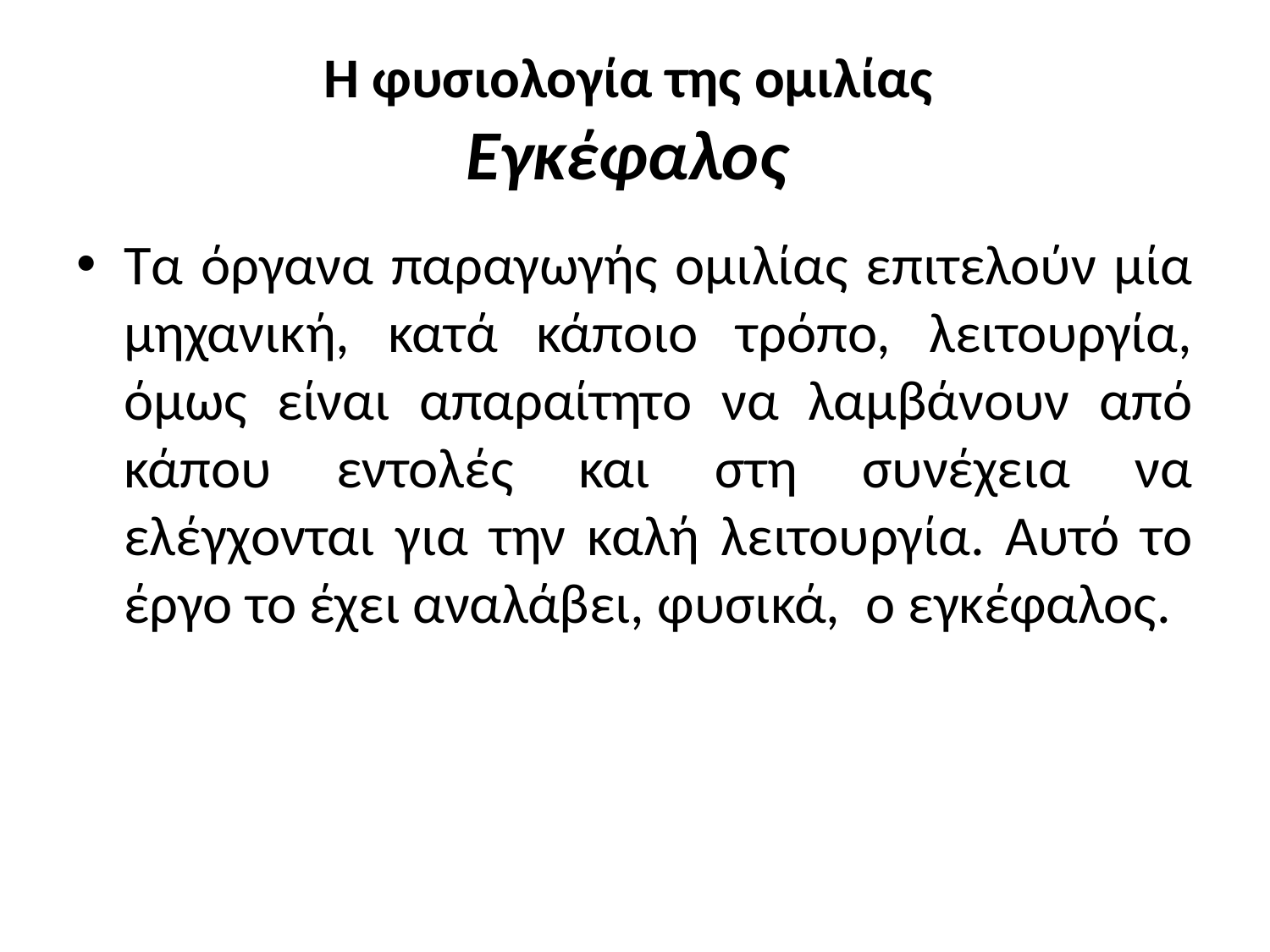

# Η φυσιολογία της ομιλίας Εγκέφαλος
Τα όργανα παραγωγής ομιλίας επιτελούν μία μηχανική, κατά κάποιο τρόπο, λειτουργία, όμως είναι απαραίτητο να λαμβάνουν από κάπου εντολές και στη συνέχεια να ελέγχονται για την καλή λειτουργία. Αυτό το έργο το έχει αναλάβει, φυσικά,  ο εγκέφαλος.